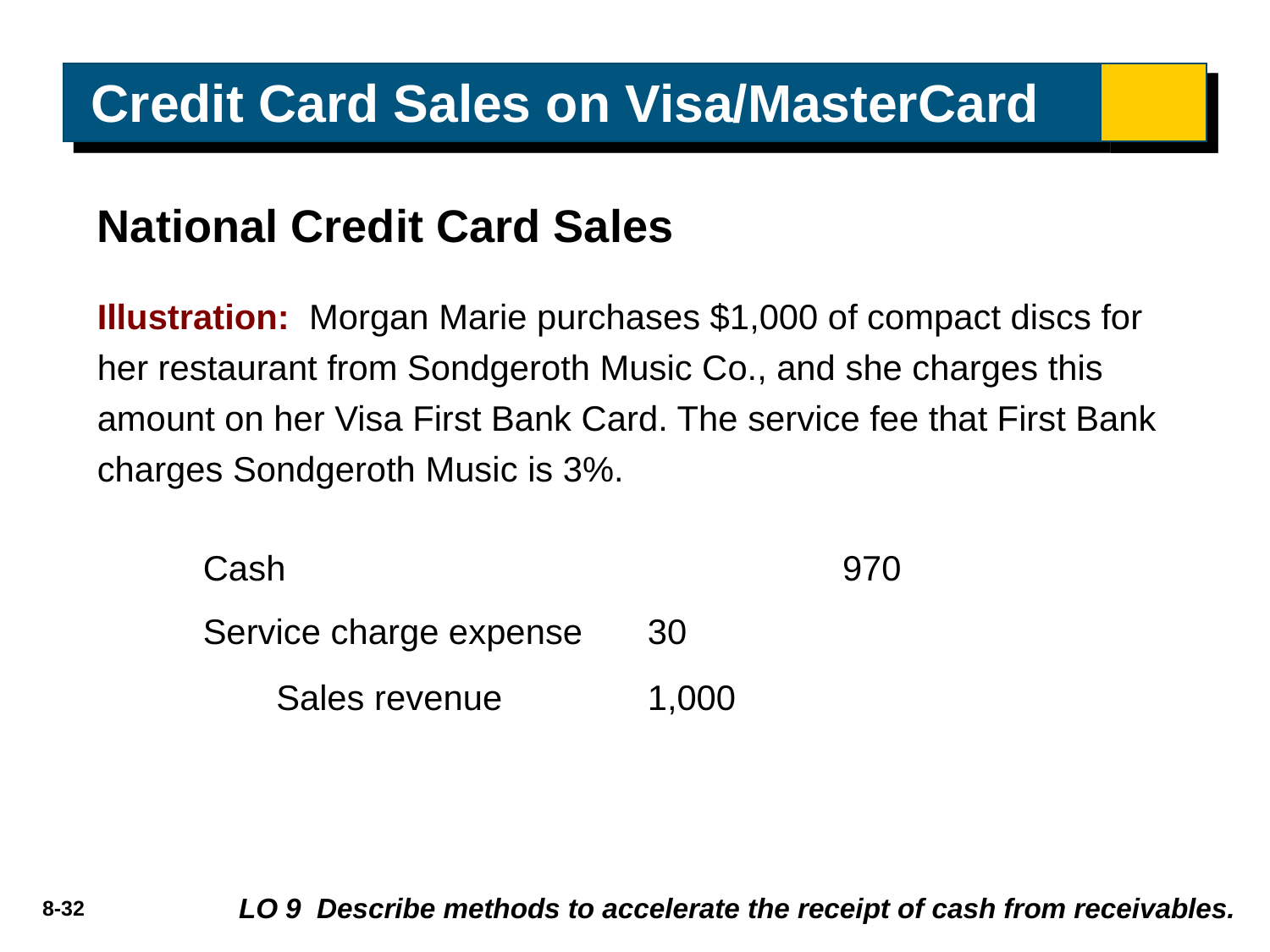

# Credit Card Sales on Visa/MasterCard

National Credit Card Sales
Illustration:  Morgan Marie purchases $1,000 of compact discs for her restaurant from Sondgeroth Music Co., and she charges this amount on her Visa First Bank Card. The service fee that First Bank charges Sondgeroth Music is 3%.
Cash 	970
Service charge expense 	30
	 Sales revenue		1,000
LO 9  Describe methods to accelerate the receipt of cash from receivables.